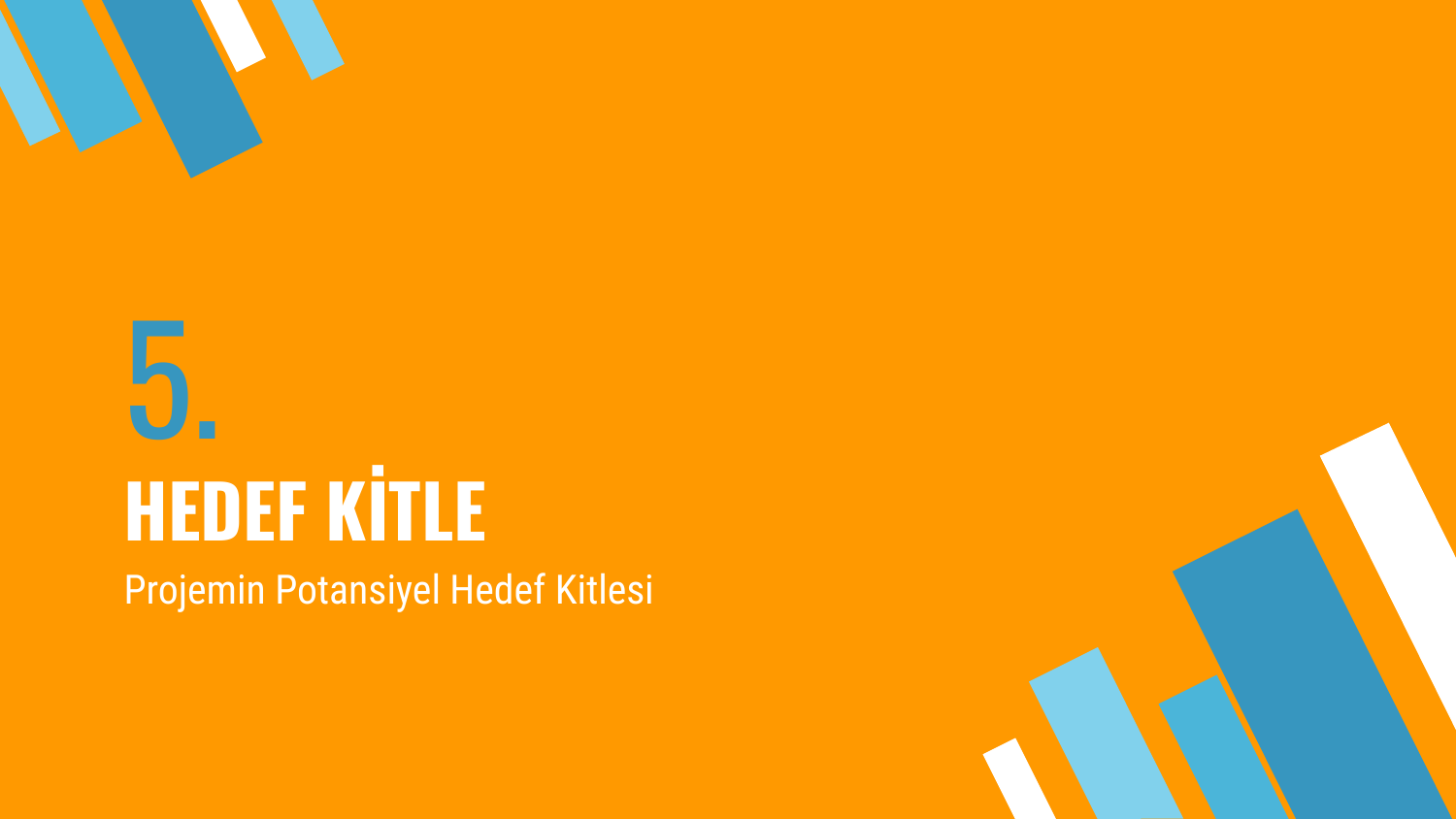

# 5.
HEDEF KİTLE
Projemin Potansiyel Hedef Kitlesi